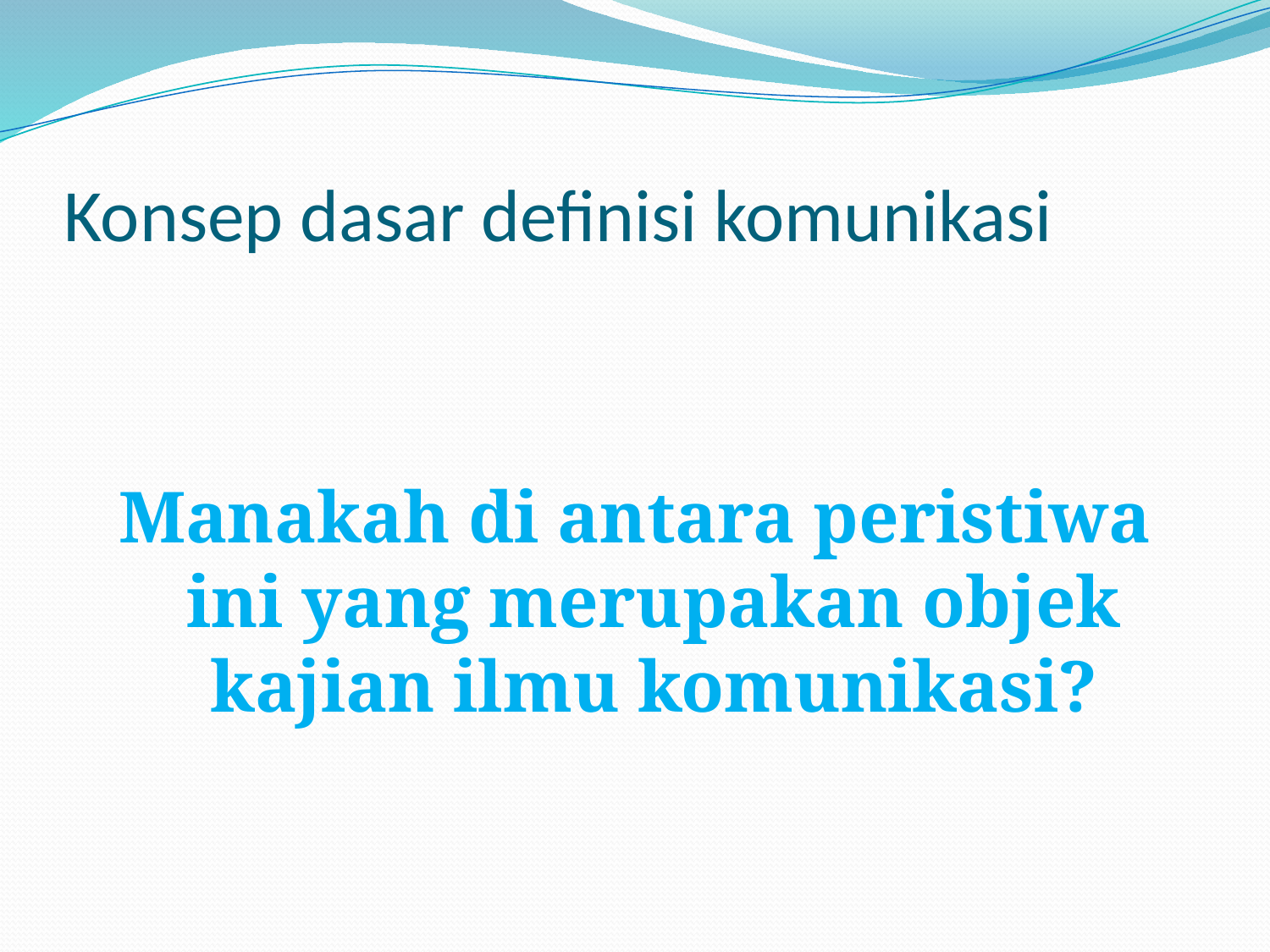

# Konsep dasar definisi komunikasi

Manakah di antara peristiwa ini yang merupakan objek kajian ilmu komunikasi?